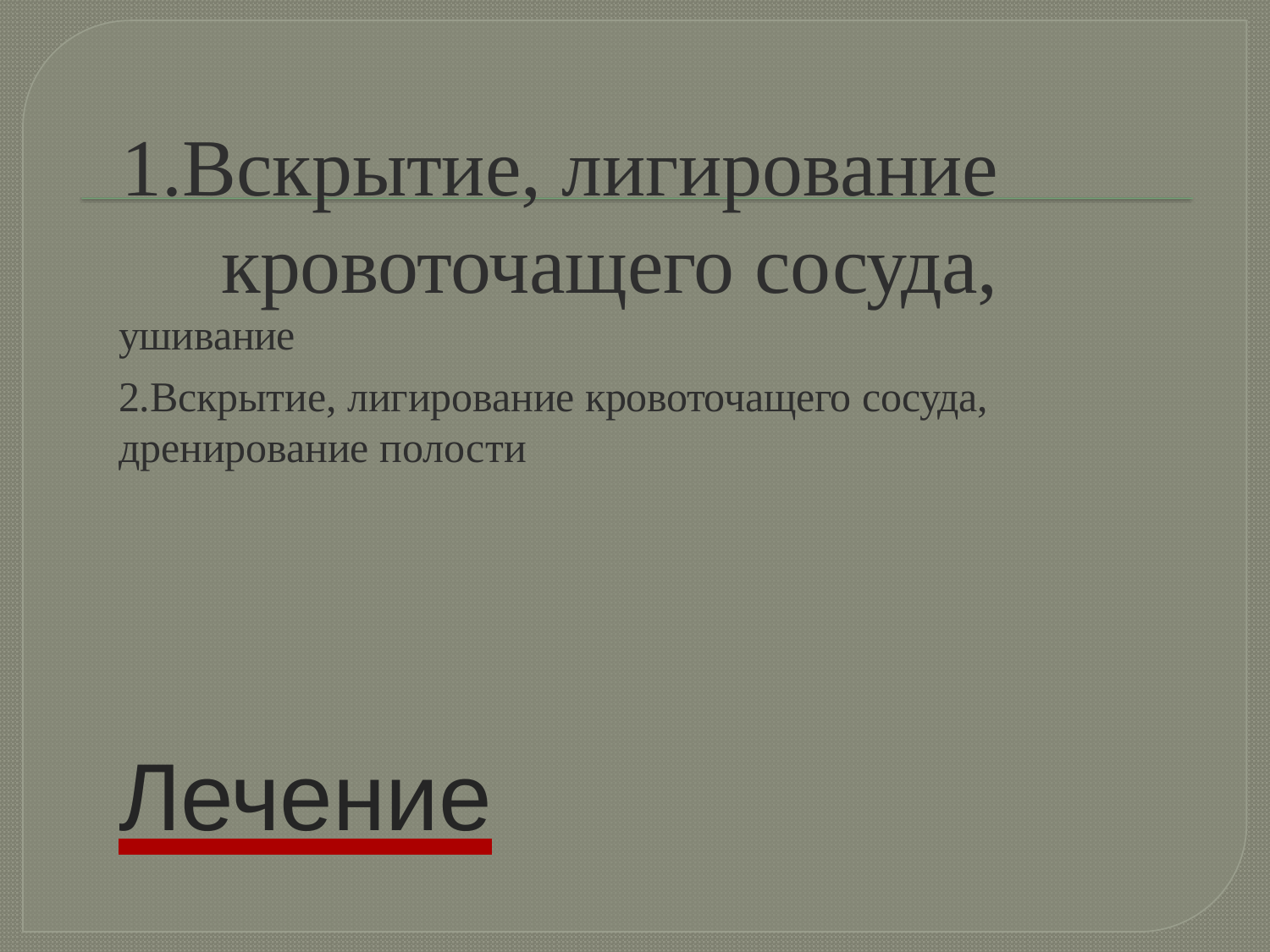

# 1.Вскрытие, лигирование кровоточащего сосуда,
ушивание
2.Вскрытие, лигирование кровоточащего сосуда,
дренирование полости
Лечение